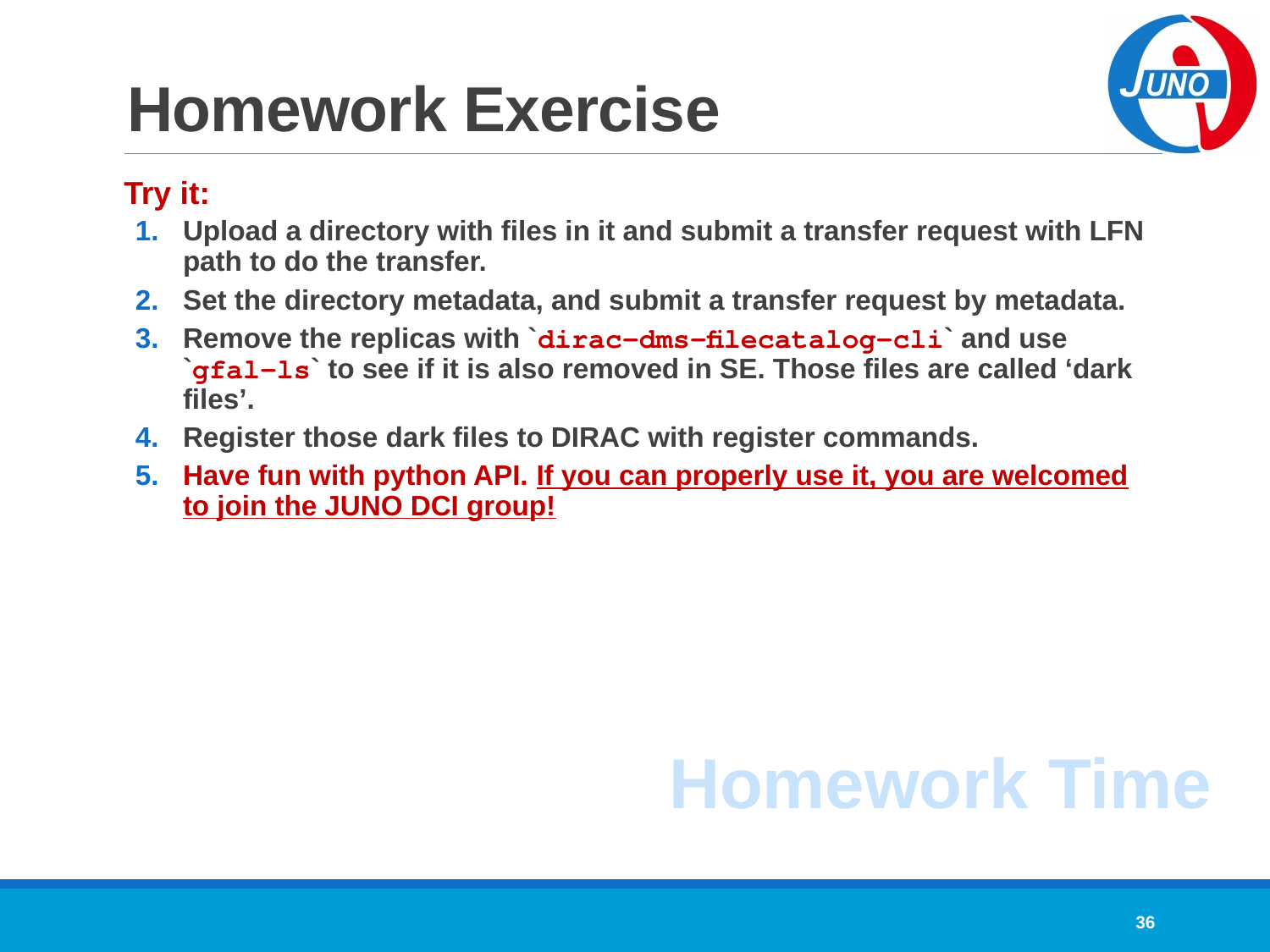

# Homework Exercise
Try it:
Upload a directory with files in it and submit a transfer request with LFN path to do the transfer.
Set the directory metadata, and submit a transfer request by metadata.
Remove the replicas with `dirac-dms-filecatalog-cli` and use `gfal-ls` to see if it is also removed in SE. Those files are called ‘dark files’.
Register those dark files to DIRAC with register commands.
Have fun with python API. If you can properly use it, you are welcomed to join the JUNO DCI group!

Homework Time
36